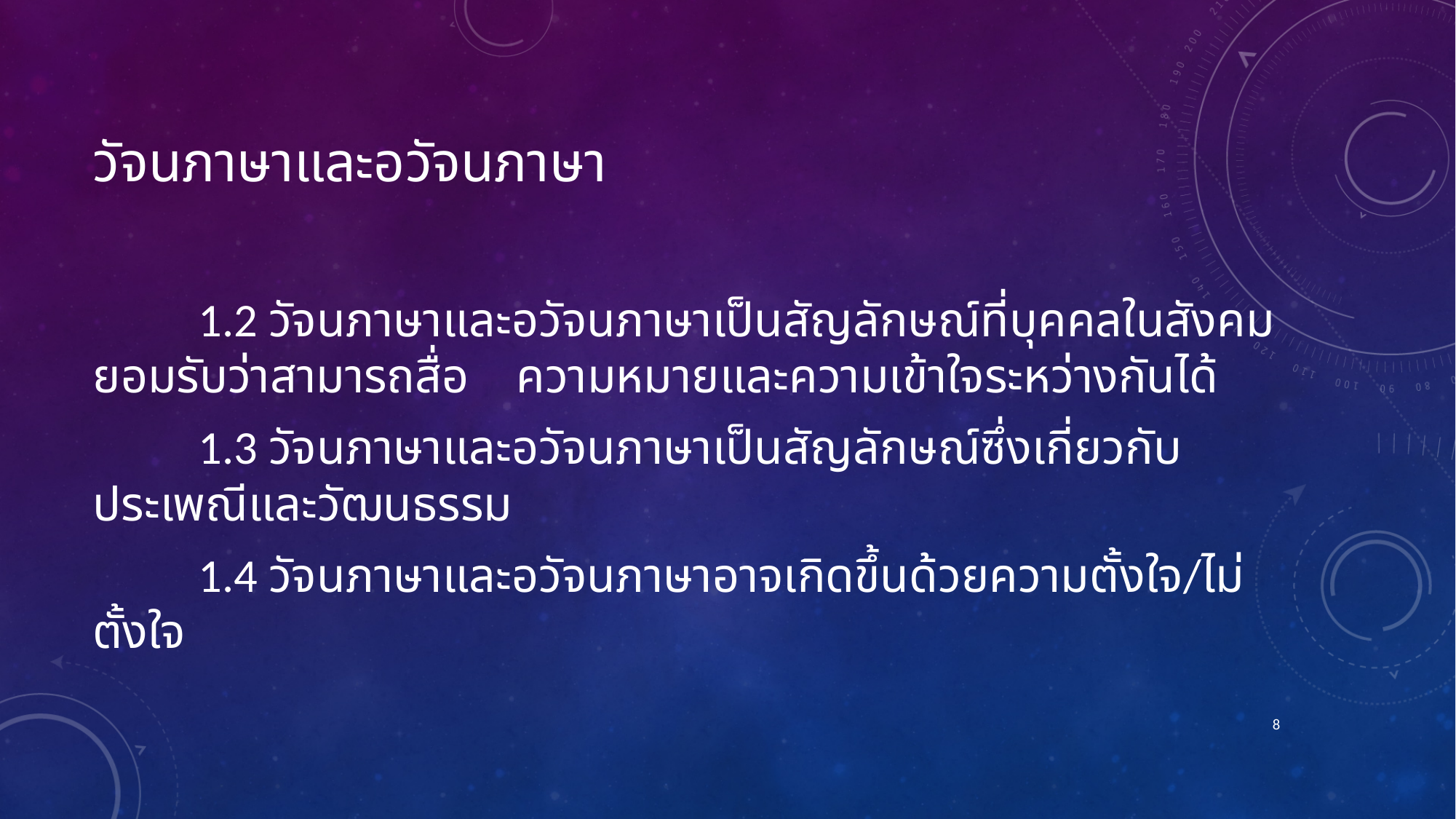

# วัจนภาษาและอวัจนภาษา
	1.2 วัจนภาษาและอวัจนภาษาเป็นสัญลักษณ์ที่บุคคลในสังคมยอมรับว่าสามารถสื่อ	ความหมายและความเข้าใจระหว่างกันได้
	1.3 วัจนภาษาและอวัจนภาษาเป็นสัญลักษณ์ซึ่งเกี่ยวกับประเพณีและวัฒนธรรม
	1.4 วัจนภาษาและอวัจนภาษาอาจเกิดขึ้นด้วยความตั้งใจ/ไม่ตั้งใจ
8